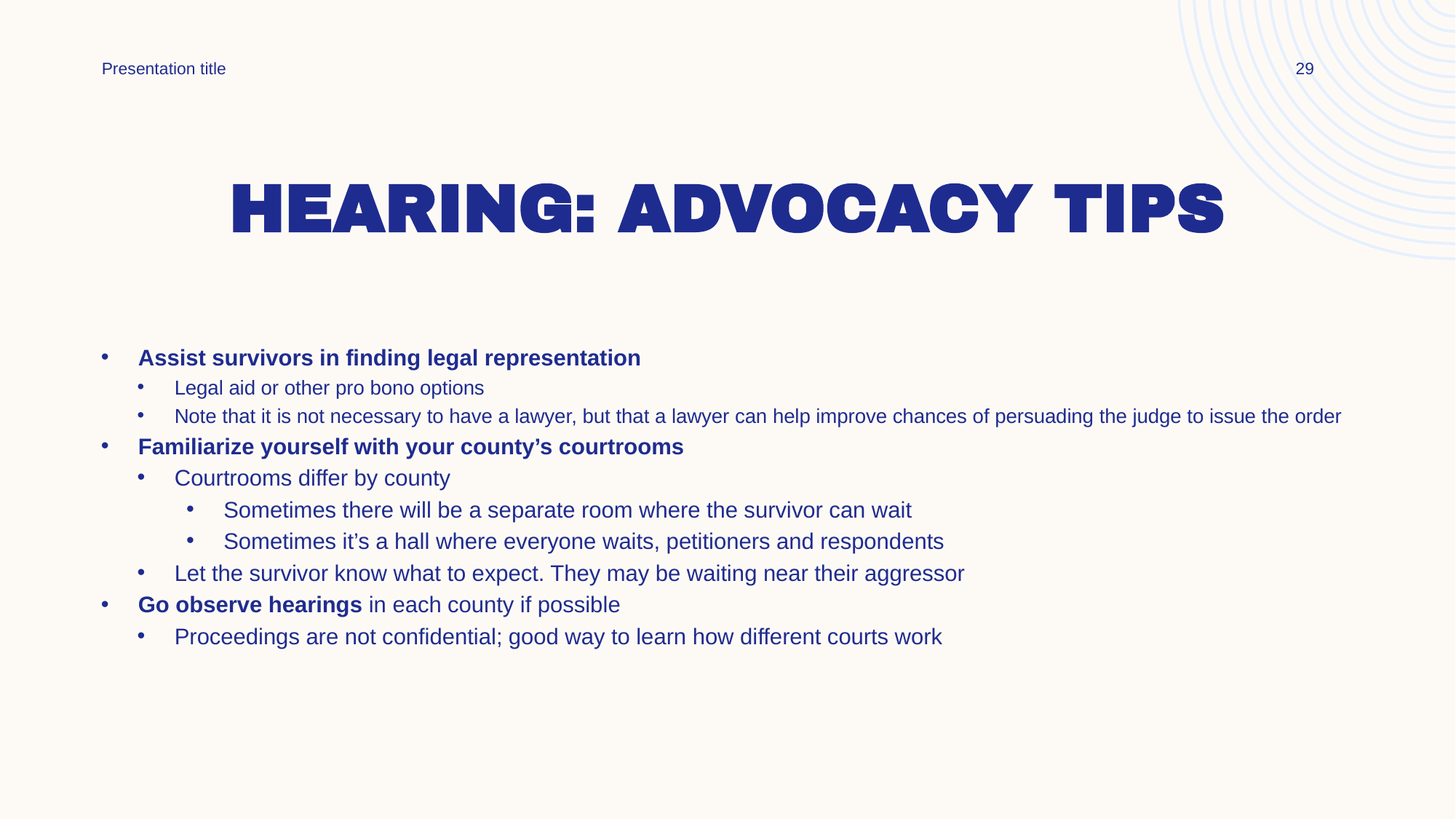

29
Presentation title
# Hearing: advocacy tips
Assist survivors in finding legal representation
Legal aid or other pro bono options
Note that it is not necessary to have a lawyer, but that a lawyer can help improve chances of persuading the judge to issue the order
Familiarize yourself with your county’s courtrooms
Courtrooms differ by county
Sometimes there will be a separate room where the survivor can wait
Sometimes it’s a hall where everyone waits, petitioners and respondents
Let the survivor know what to expect. They may be waiting near their aggressor
Go observe hearings in each county if possible
Proceedings are not confidential; good way to learn how different courts work